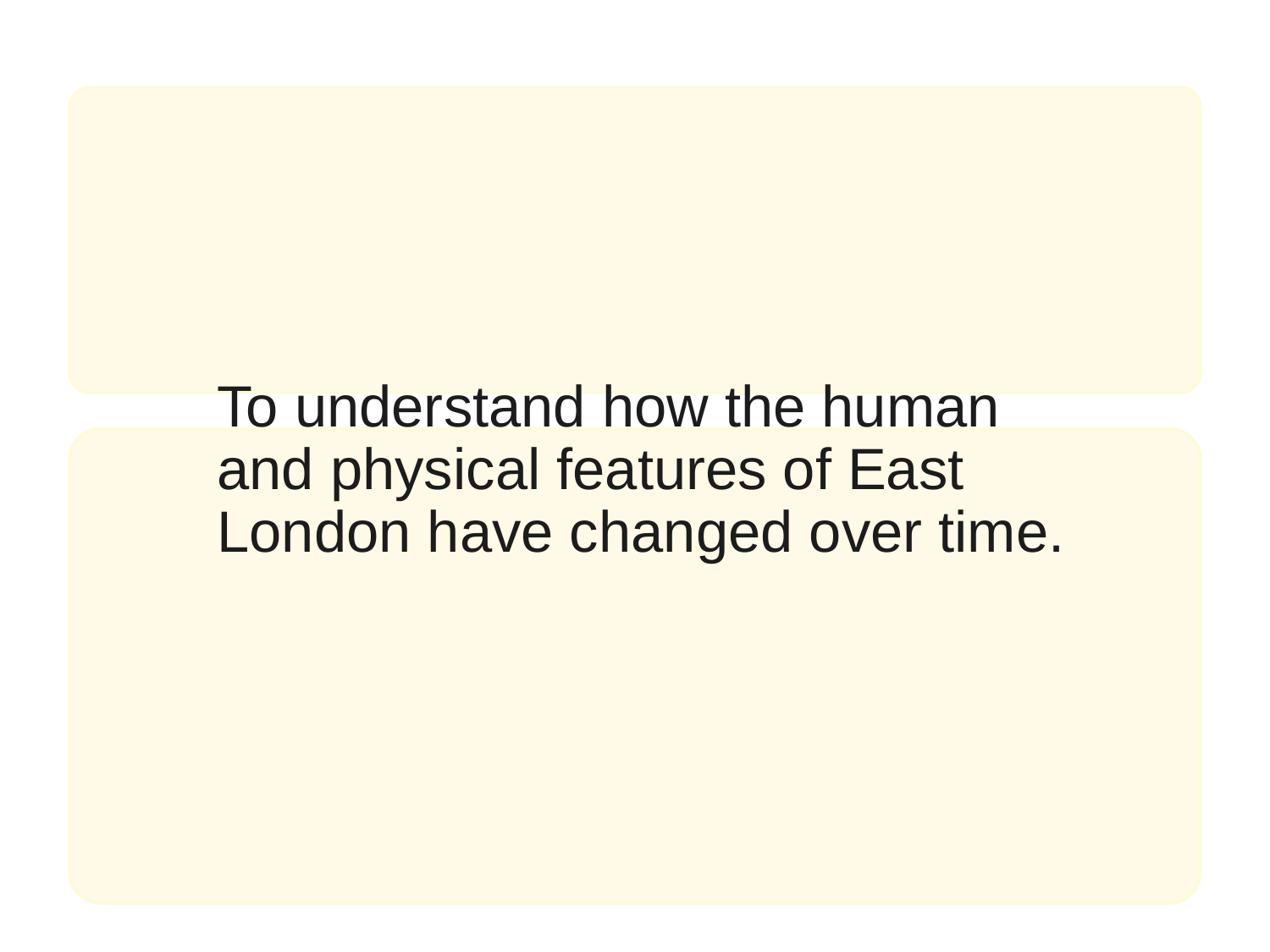

To understand how the human and physical features of East London have changed over time.